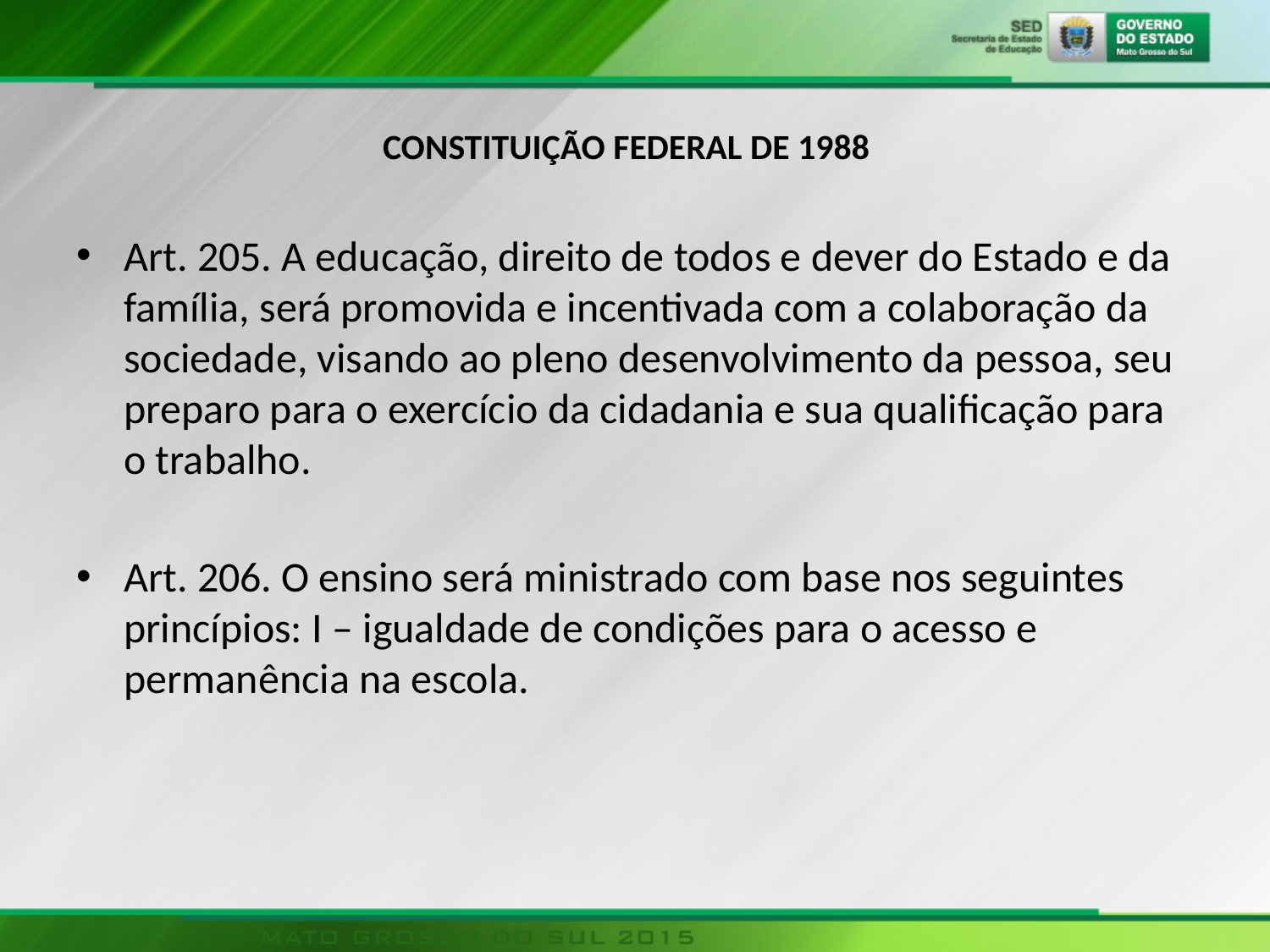

# Constituição Federal de 1988
Art. 205. A educação, direito de todos e dever do Estado e da família, será promovida e incentivada com a colaboração da sociedade, visando ao pleno desenvolvimento da pessoa, seu preparo para o exercício da cidadania e sua qualificação para o trabalho.

Art. 206. O ensino será ministrado com base nos seguintes princípios: I – igualdade de condições para o acesso e permanência na escola.